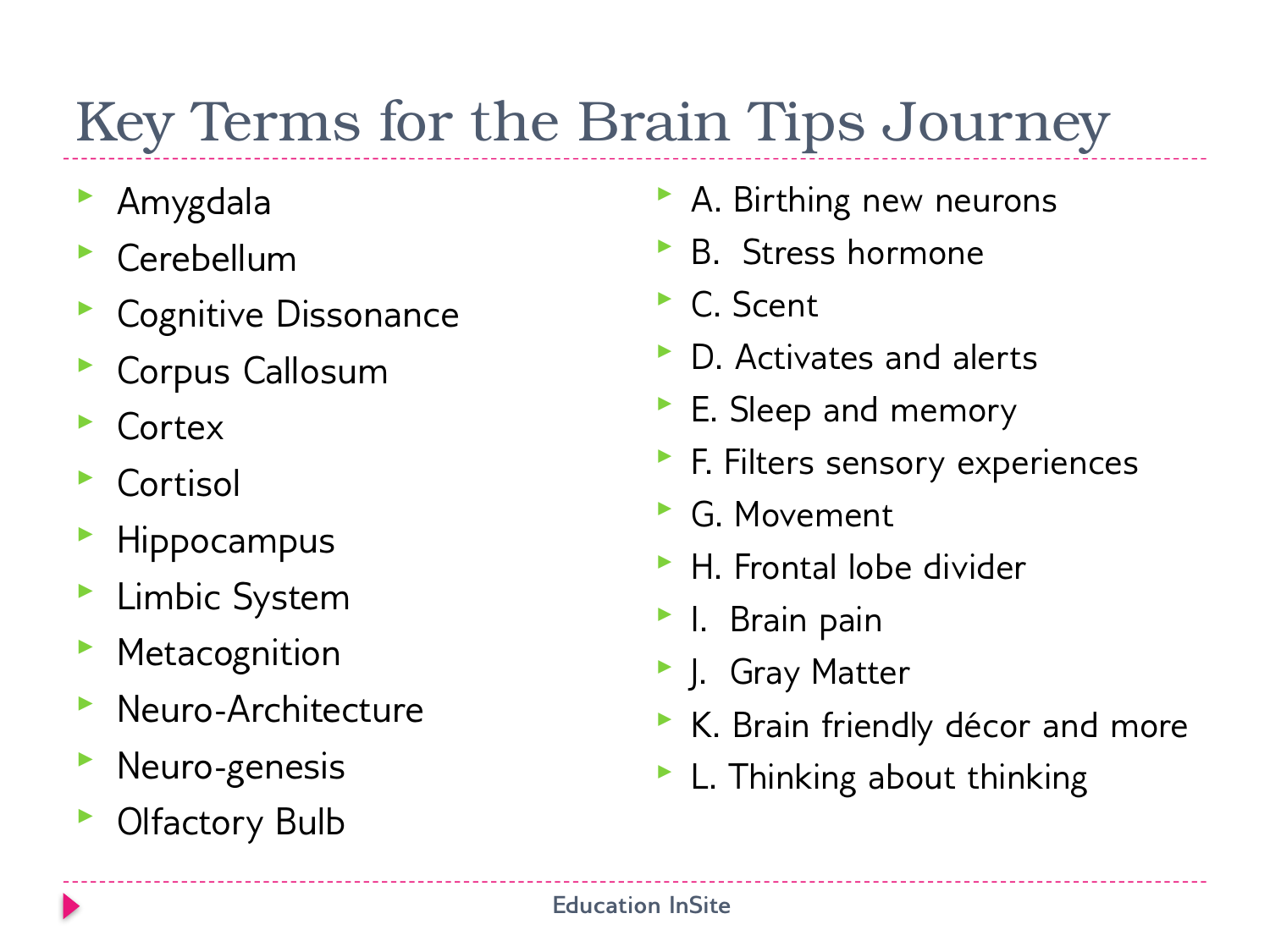

# Key Terms for the Brain Tips Journey
A. Birthing new neurons
B.  Stress hormone
C. Scent
D. Activates and alerts
E. Sleep and memory
F. Filters sensory experiences
G. Movement
H. Frontal lobe divider
I.  Brain pain
J.  Gray Matter
K. Brain friendly décor and more
L. Thinking about thinking
Amygdala
Cerebellum
Cognitive Dissonance
Corpus Callosum
Cortex
Cortisol
Hippocampus
Limbic System
Metacognition
Neuro-Architecture
Neuro-genesis
Olfactory Bulb

Education InSite